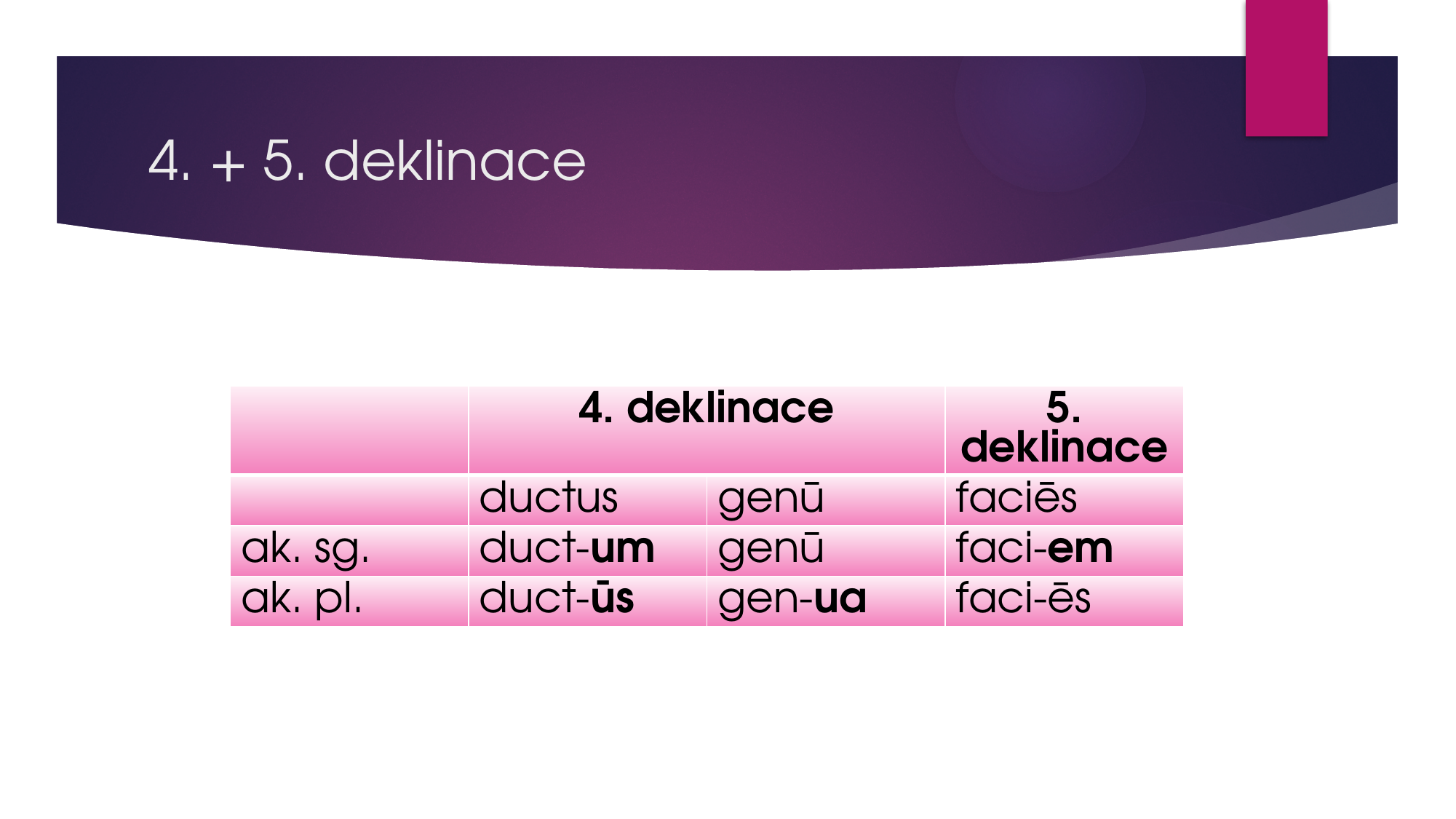

# 4. + 5. deklinace
|  | 4. deklinace |  | 5. deklinace |
| --- | --- | --- | --- |
|  | ductus | genū | faciēs |
| ak. sg. | duct-um | genū | faci-em |
| ak. pl. | duct-ūs | gen-ua | faci-ēs |